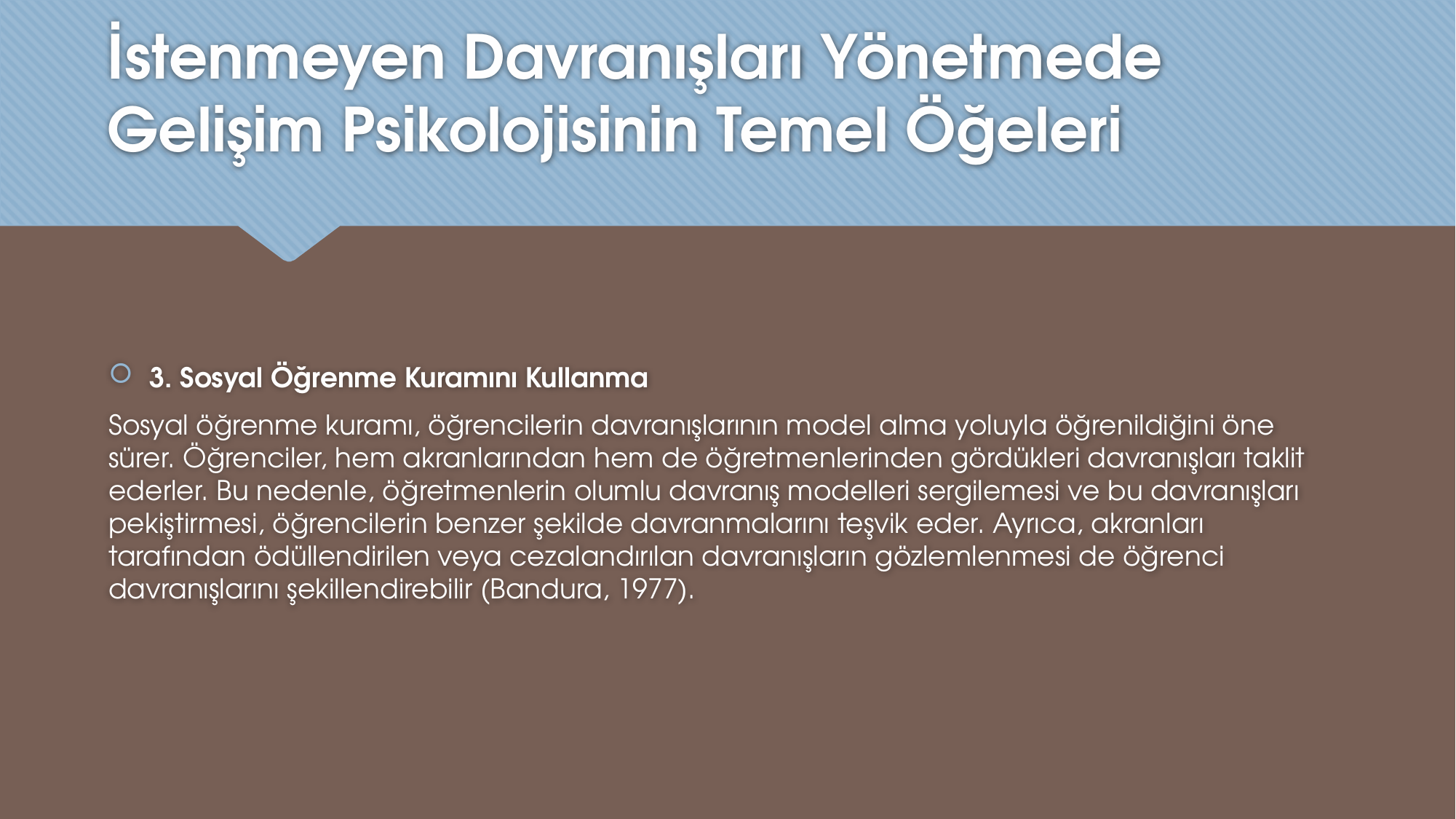

# İstenmeyen Davranışları Yönetmede Gelişim Psikolojisinin Temel Öğeleri
3. Sosyal Öğrenme Kuramını Kullanma
Sosyal öğrenme kuramı, öğrencilerin davranışlarının model alma yoluyla öğrenildiğini öne sürer. Öğrenciler, hem akranlarından hem de öğretmenlerinden gördükleri davranışları taklit ederler. Bu nedenle, öğretmenlerin olumlu davranış modelleri sergilemesi ve bu davranışları pekiştirmesi, öğrencilerin benzer şekilde davranmalarını teşvik eder. Ayrıca, akranları tarafından ödüllendirilen veya cezalandırılan davranışların gözlemlenmesi de öğrenci davranışlarını şekillendirebilir (Bandura, 1977).